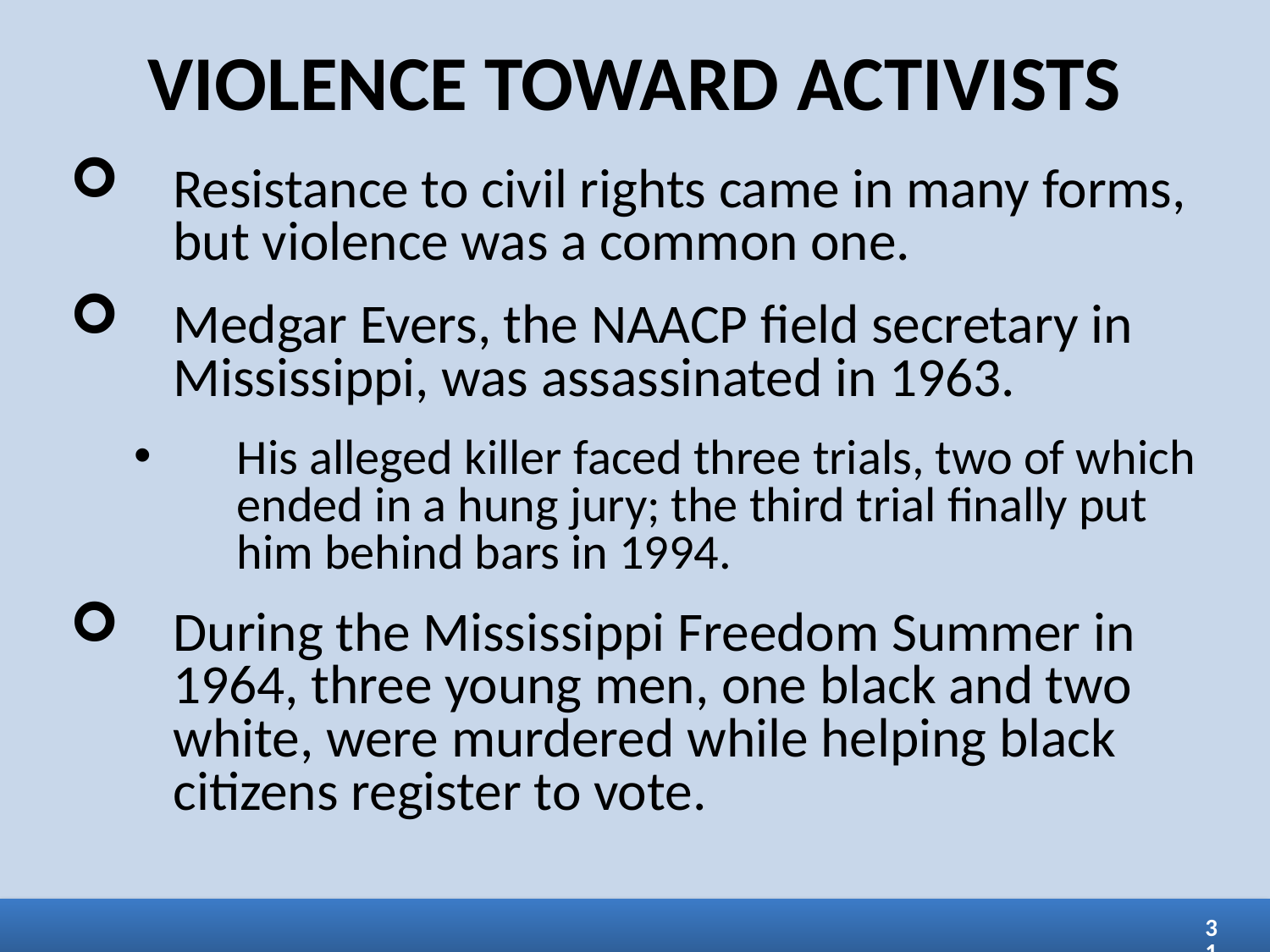

VIOLENCE TOWARD ACTIVISTS
Resistance to civil rights came in many forms, but violence was a common one.
Medgar Evers, the NAACP field secretary in Mississippi, was assassinated in 1963.
His alleged killer faced three trials, two of which ended in a hung jury; the third trial finally put him behind bars in 1994.
During the Mississippi Freedom Summer in 1964, three young men, one black and two white, were murdered while helping black citizens register to vote.
31